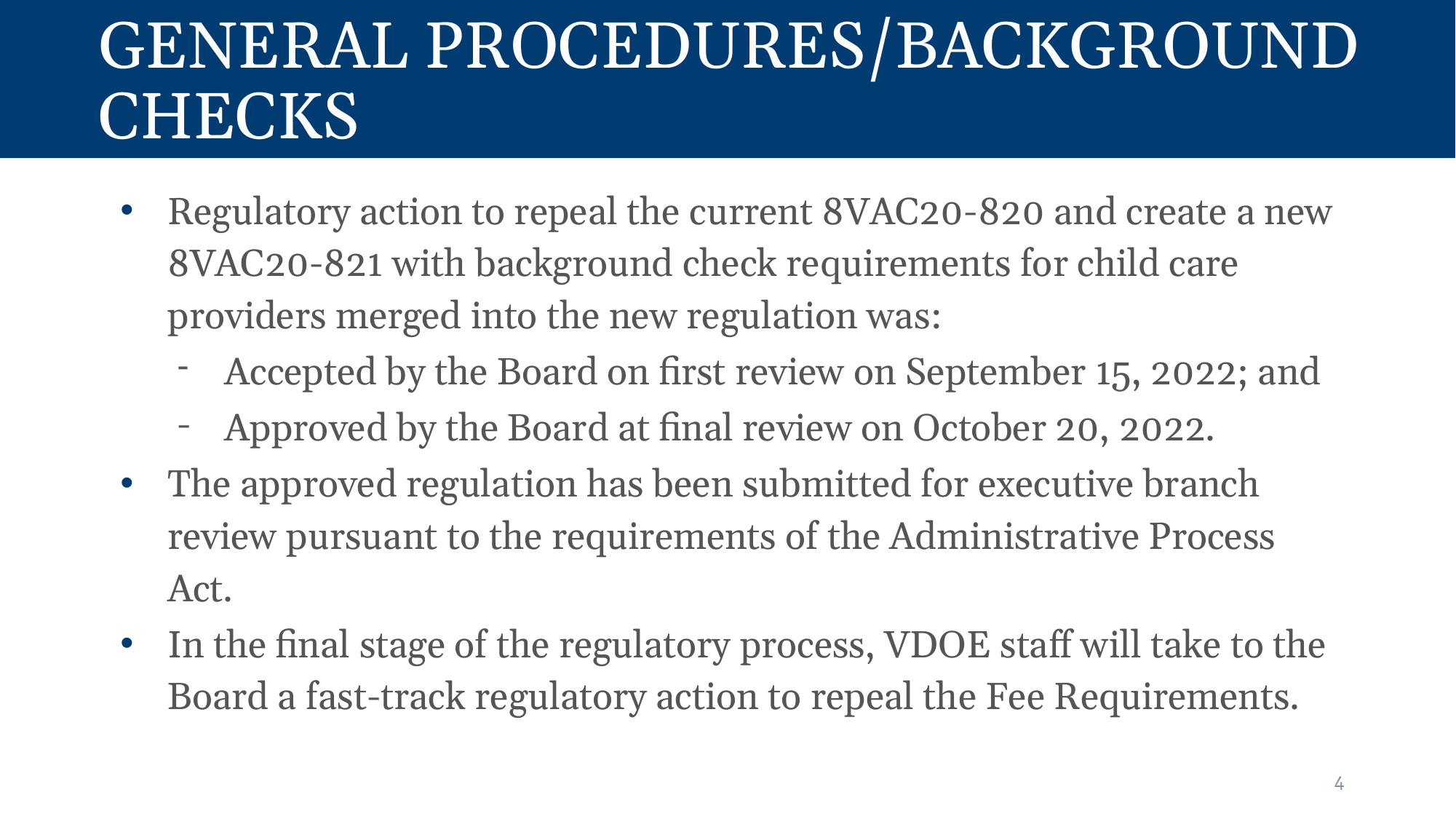

# General Procedures/Background Checks
Regulatory action to repeal the current 8VAC20-820 and create a new 8VAC20-821 with background check requirements for child care providers merged into the new regulation was:
Accepted by the Board on first review on September 15, 2022; and
Approved by the Board at final review on October 20, 2022.
The approved regulation has been submitted for executive branch review pursuant to the requirements of the Administrative Process Act.
In the final stage of the regulatory process, VDOE staff will take to the Board a fast-track regulatory action to repeal the Fee Requirements.

4